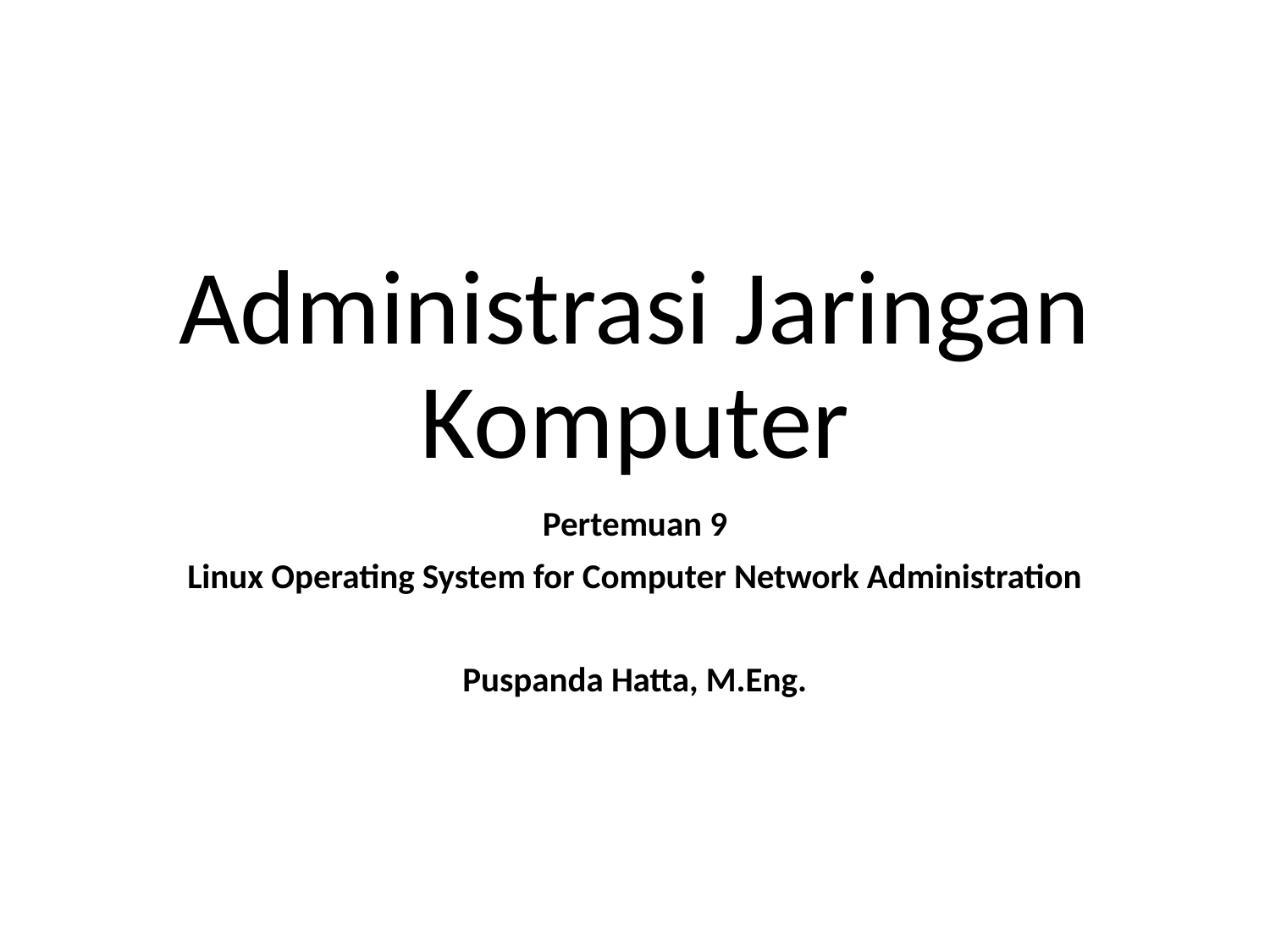

# Administrasi Jaringan Komputer
Pertemuan 9
Linux Operating System for Computer Network Administration

Puspanda Hatta, M.Eng.